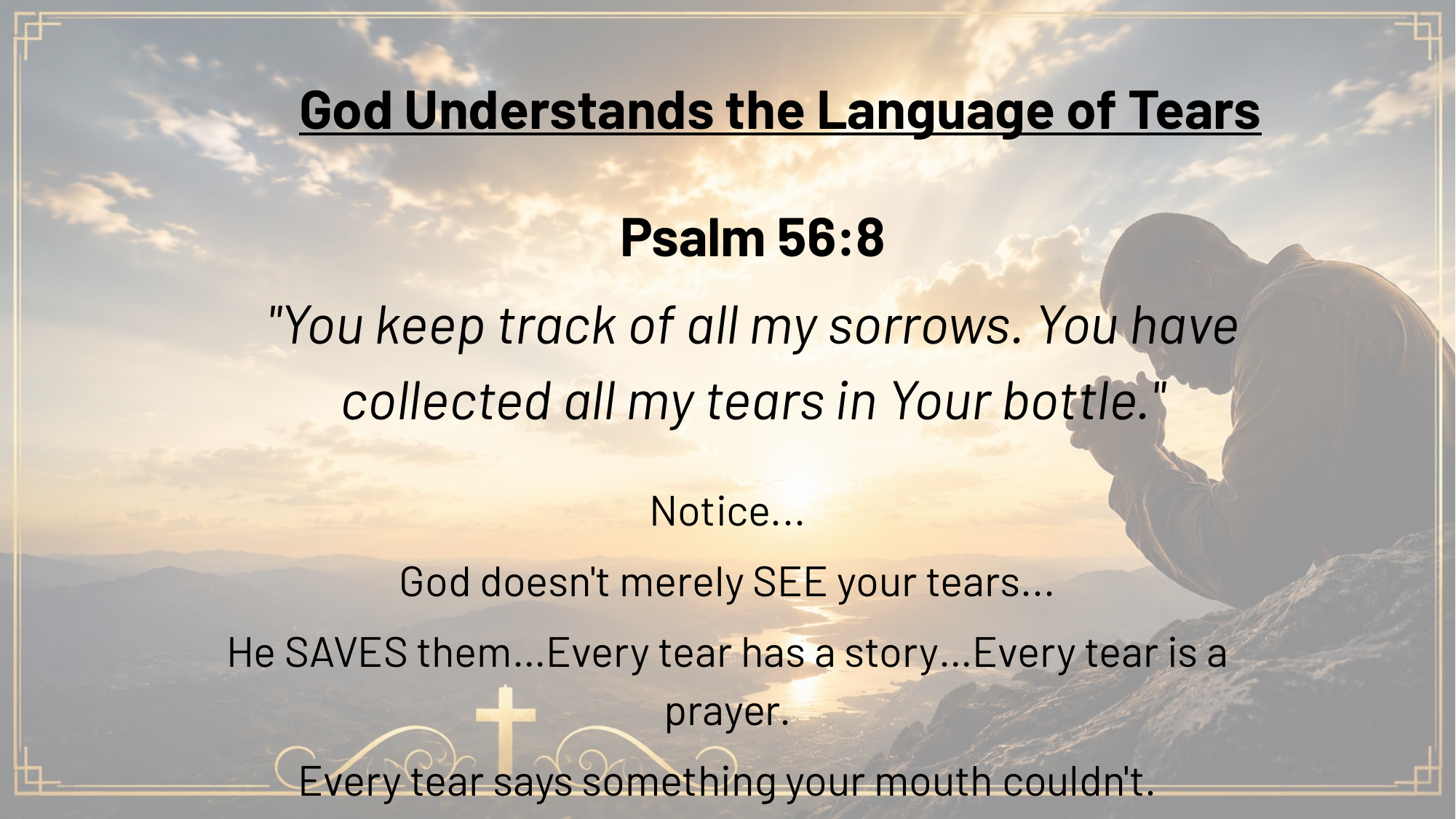

God Understands the Language of Tears
Psalm 56:8
"You keep track of all my sorrows. You have collected all my tears in Your bottle."
Notice...
God doesn't merely SEE your tears...
He SAVES them…Every tear has a story…Every tear is a prayer.
Every tear says something your mouth couldn't.